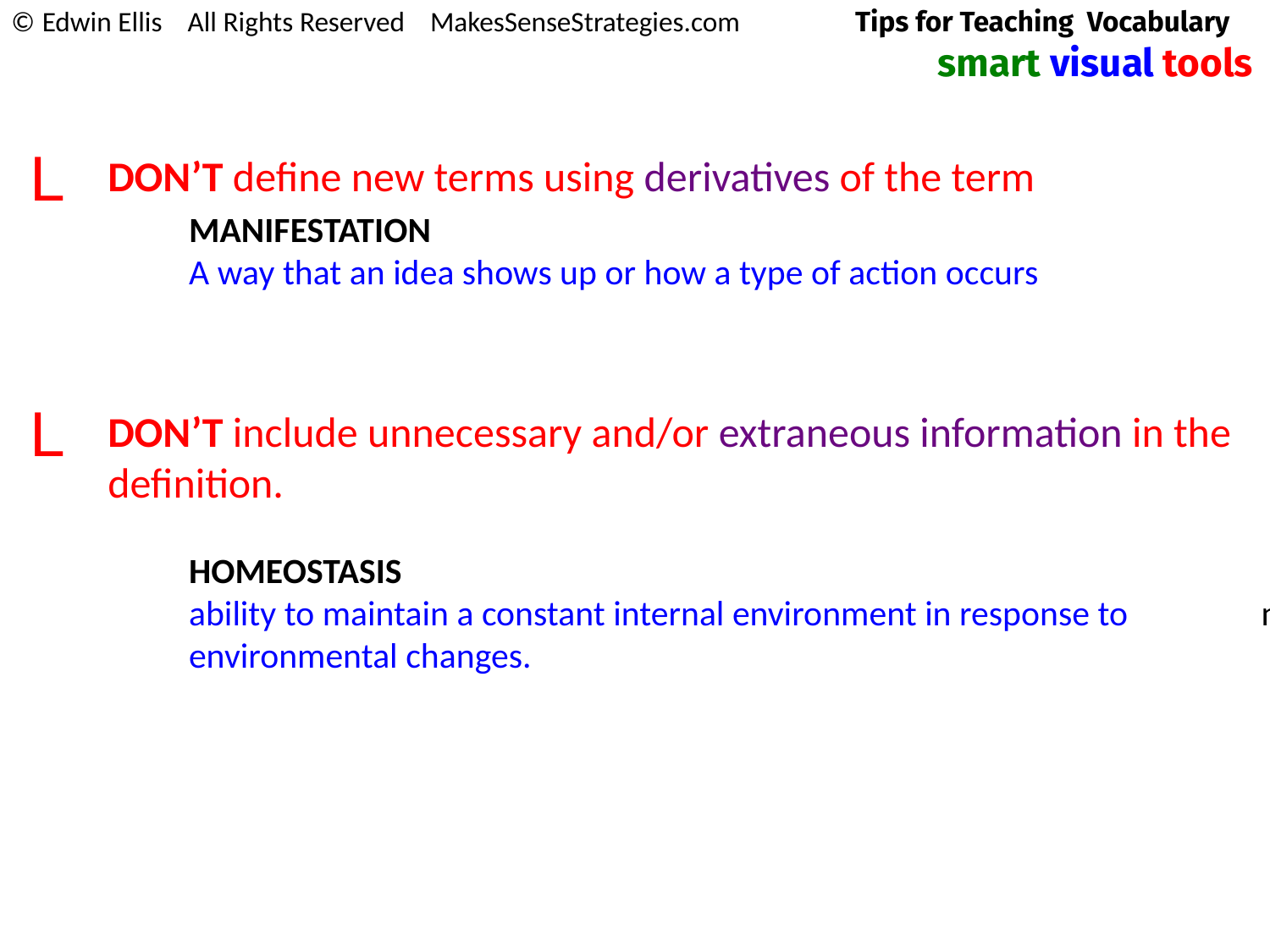

© Edwin Ellis    All Rights Reserved    MakesSenseStrategies.com                  Tips for Teaching  Vocabulary
smart visual tools
L
DON’T define new terms using derivatives of the term
MANIFESTATION
a. The act of manifesting. b. The state of being manifested.
MANIFESTATION
a. The act of manifesting. b. The state of being manifested.
MANIFESTATION
A way that an idea shows up or how a type of action occurs
L
DON’T include unnecessary and/or extraneous information in the definition.
HOMEOSTASIS
The tendency toward a relatively stable equilibrium between interdependent elements, especially as maintained by physiological processes.
HOMEOSTASIS
ability to maintain a constant internal environment in response to environmental changes.